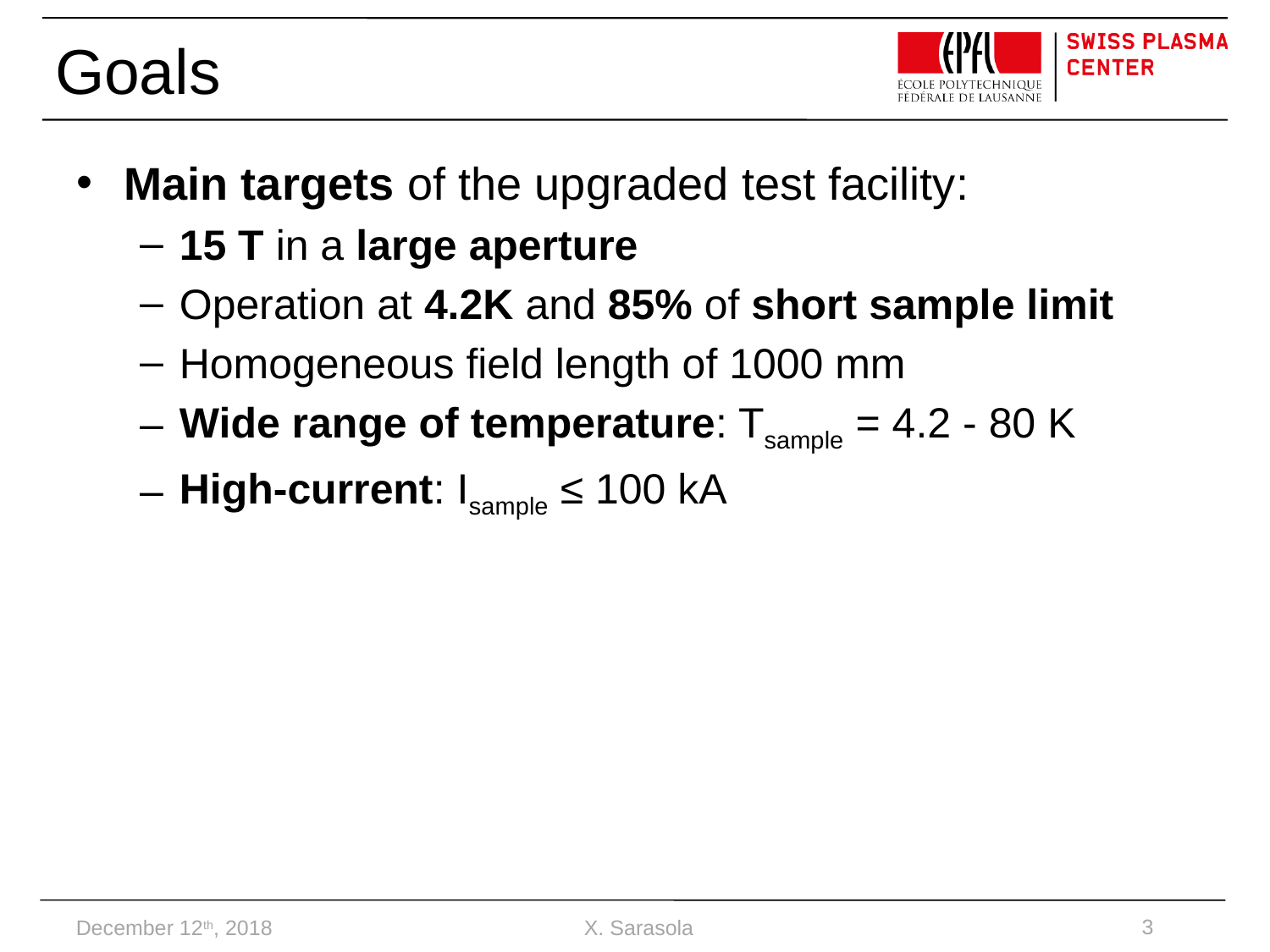

# Goals
Main targets of the upgraded test facility:
15 T in a large aperture
Operation at 4.2K and 85% of short sample limit
Homogeneous field length of 1000 mm
Wide range of temperature: Tsample = 4.2 - 80 K
High-current: Isample ≤ 100 kA